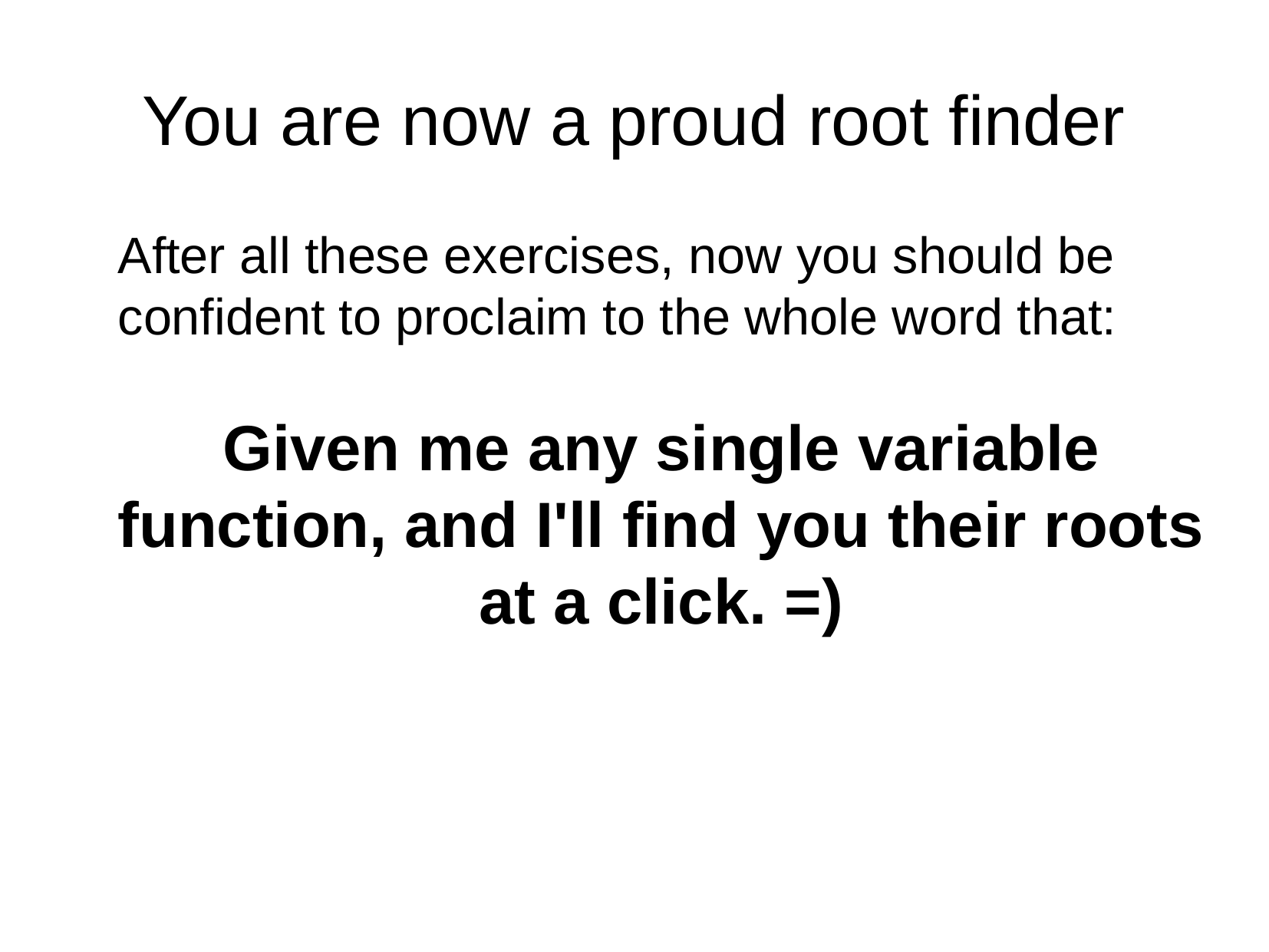

You are now a proud root finder
After all these exercises, now you should be confident to proclaim to the whole word that:

Given me any single variable function, and I'll find you their roots at a click. =)